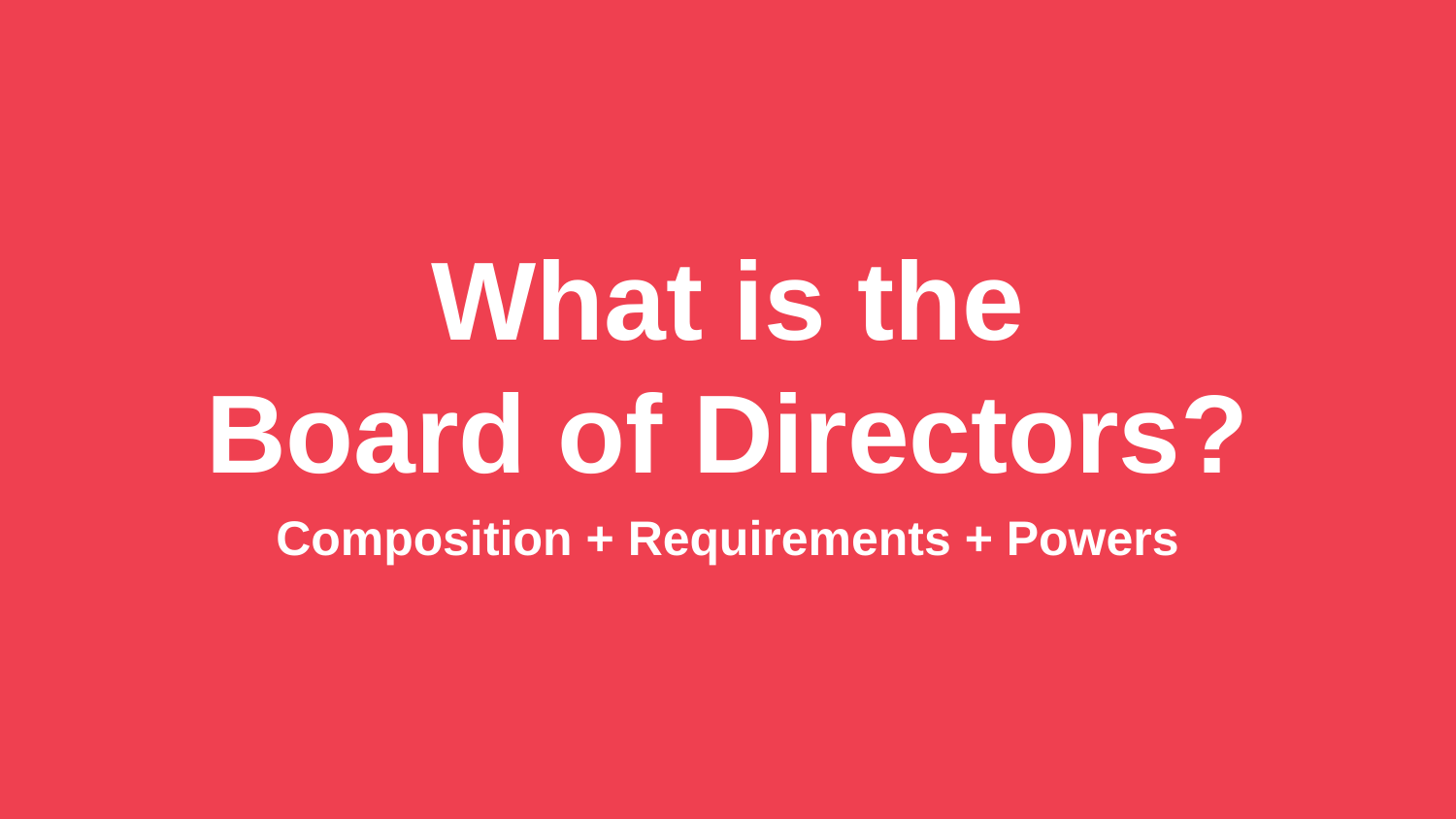

# What is the
Board of Directors?
Composition + Requirements + Powers